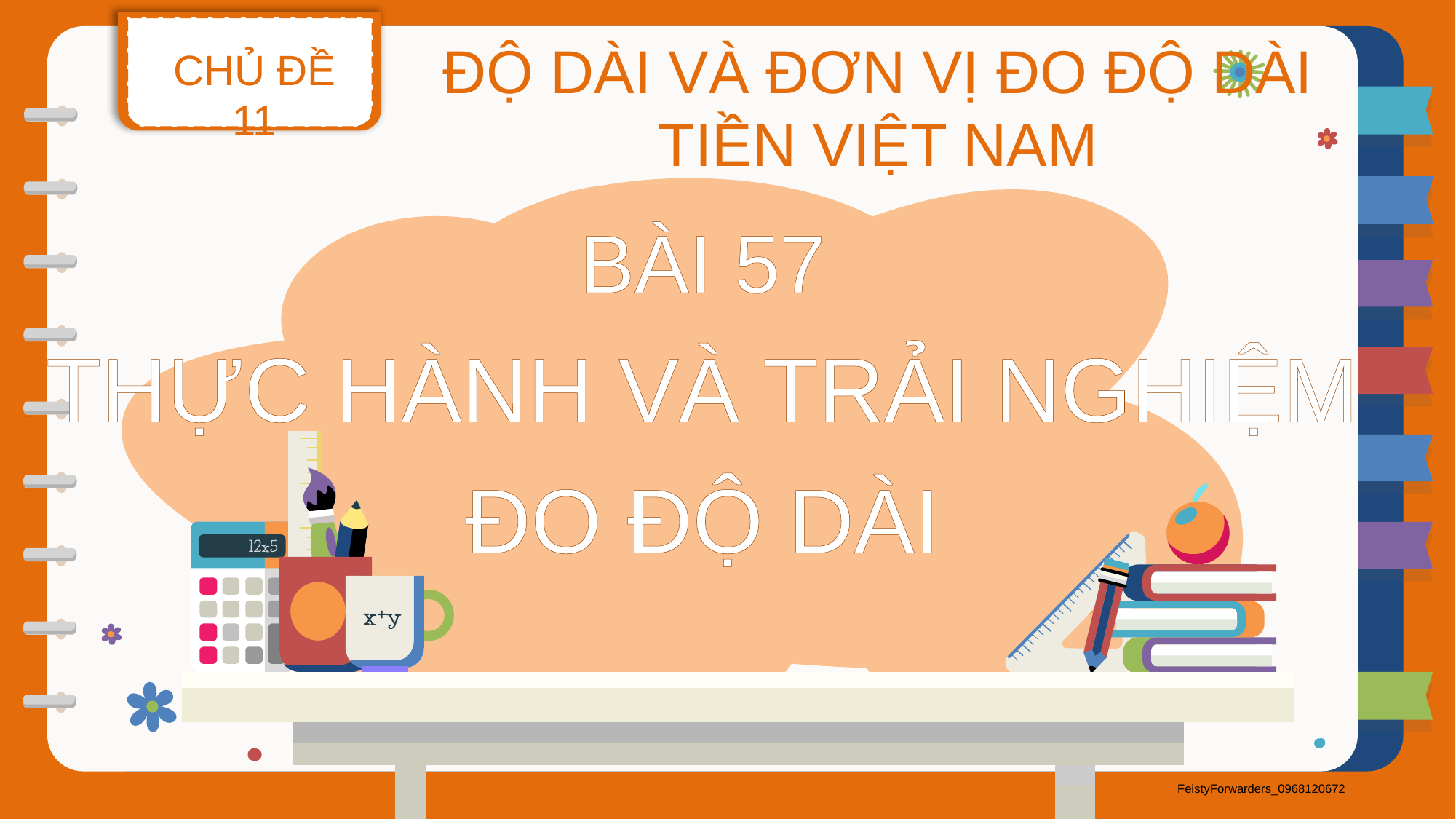

CHỦ ĐỀ 11
ĐỘ DÀI VÀ ĐƠN VỊ ĐO ĐỘ DÀI
TIỀN VIỆT NAM
BÀI 57
THỰC HÀNH VÀ TRẢI NGHIỆM
ĐO ĐỘ DÀI